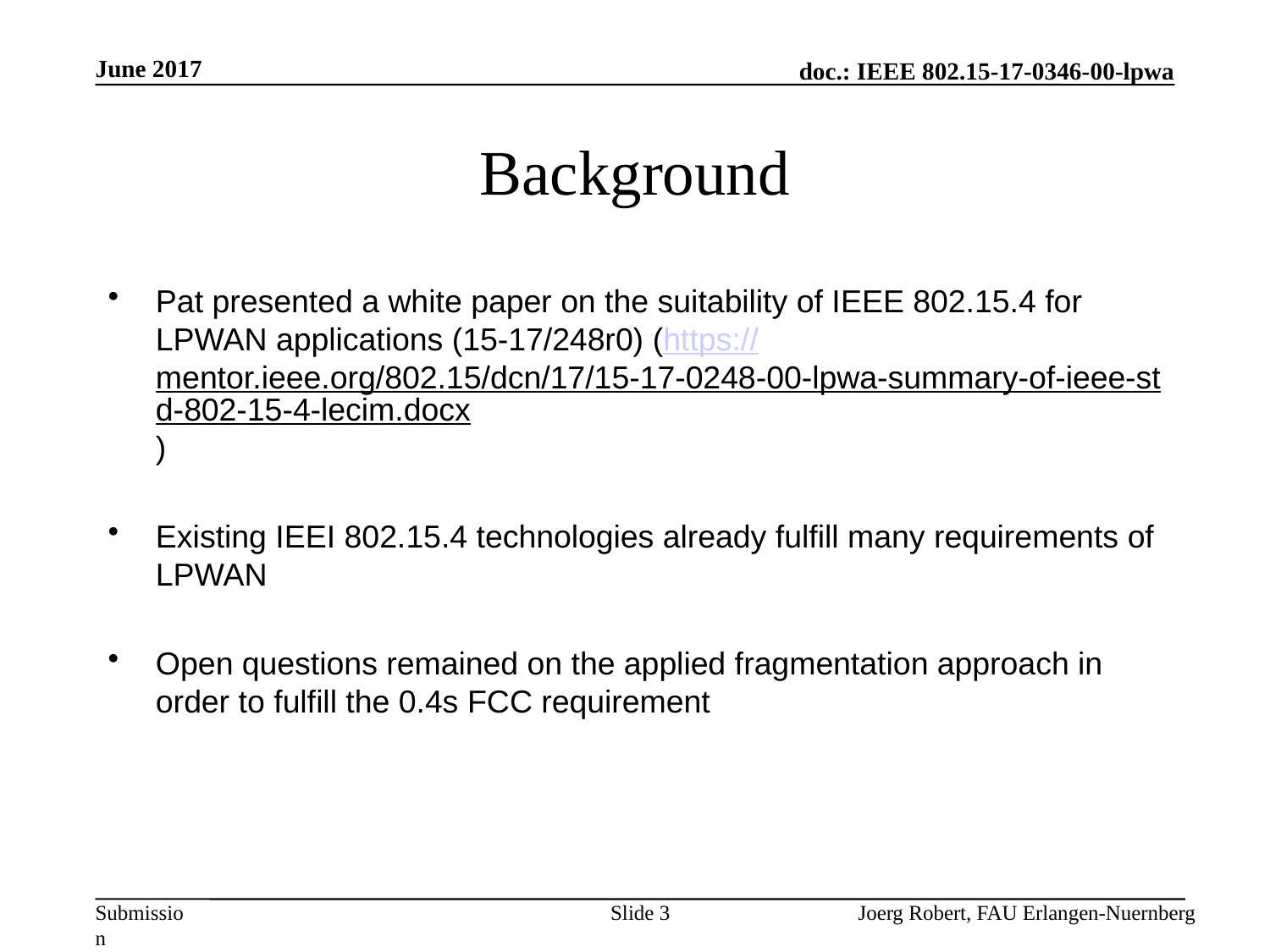

June 2017
# Background
Pat presented a white paper on the suitability of IEEE 802.15.4 for LPWAN applications (15-17/248r0) (https://mentor.ieee.org/802.15/dcn/17/15-17-0248-00-lpwa-summary-of-ieee-std-802-15-4-lecim.docx)

Existing IEEI 802.15.4 technologies already fulfill many requirements of LPWAN

Open questions remained on the applied fragmentation approach in order to fulfill the 0.4s FCC requirement

Slide 3
Joerg Robert, FAU Erlangen-Nuernberg